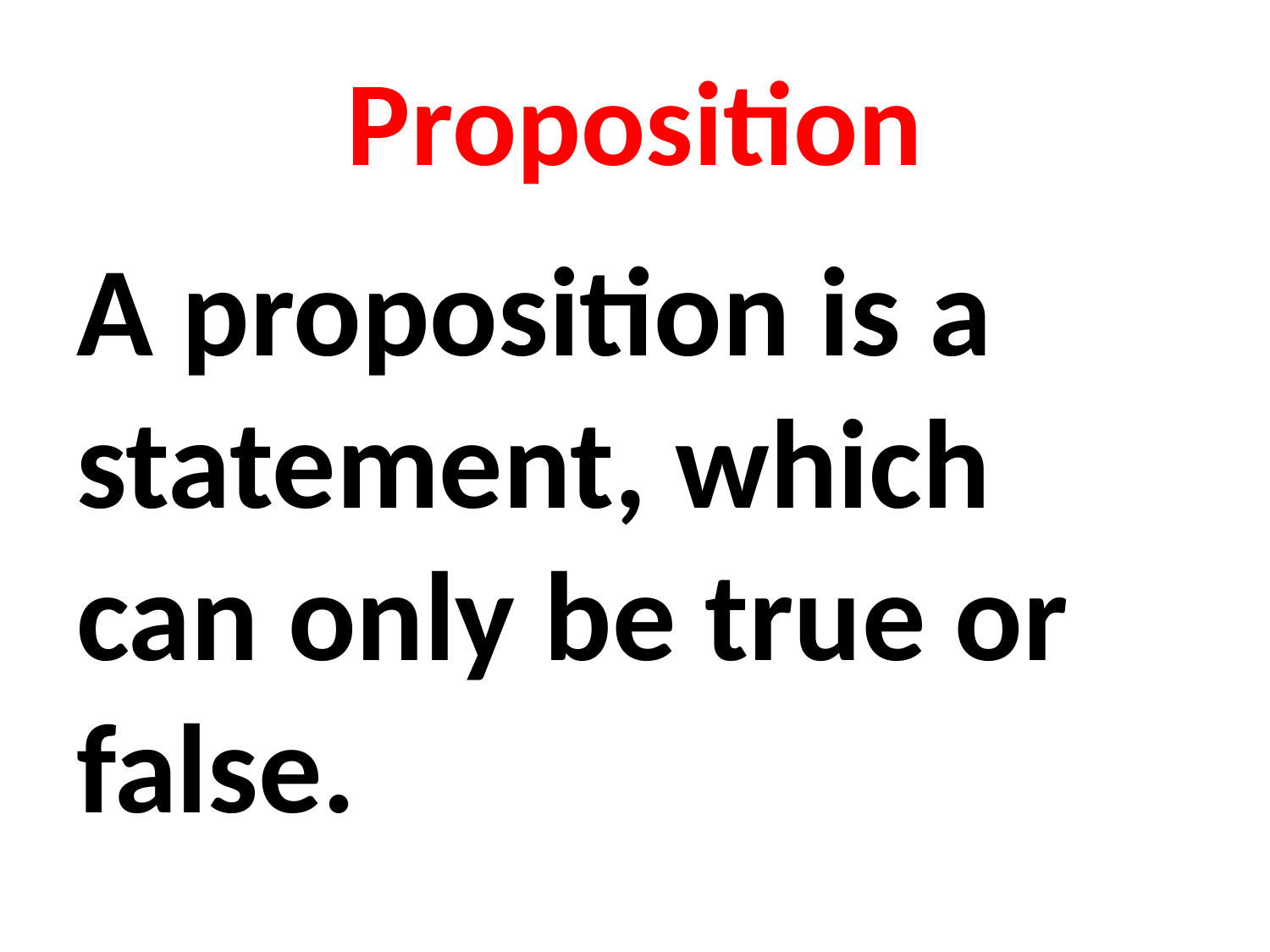

# Proposition
A proposition is a statement, which can only be true or false.